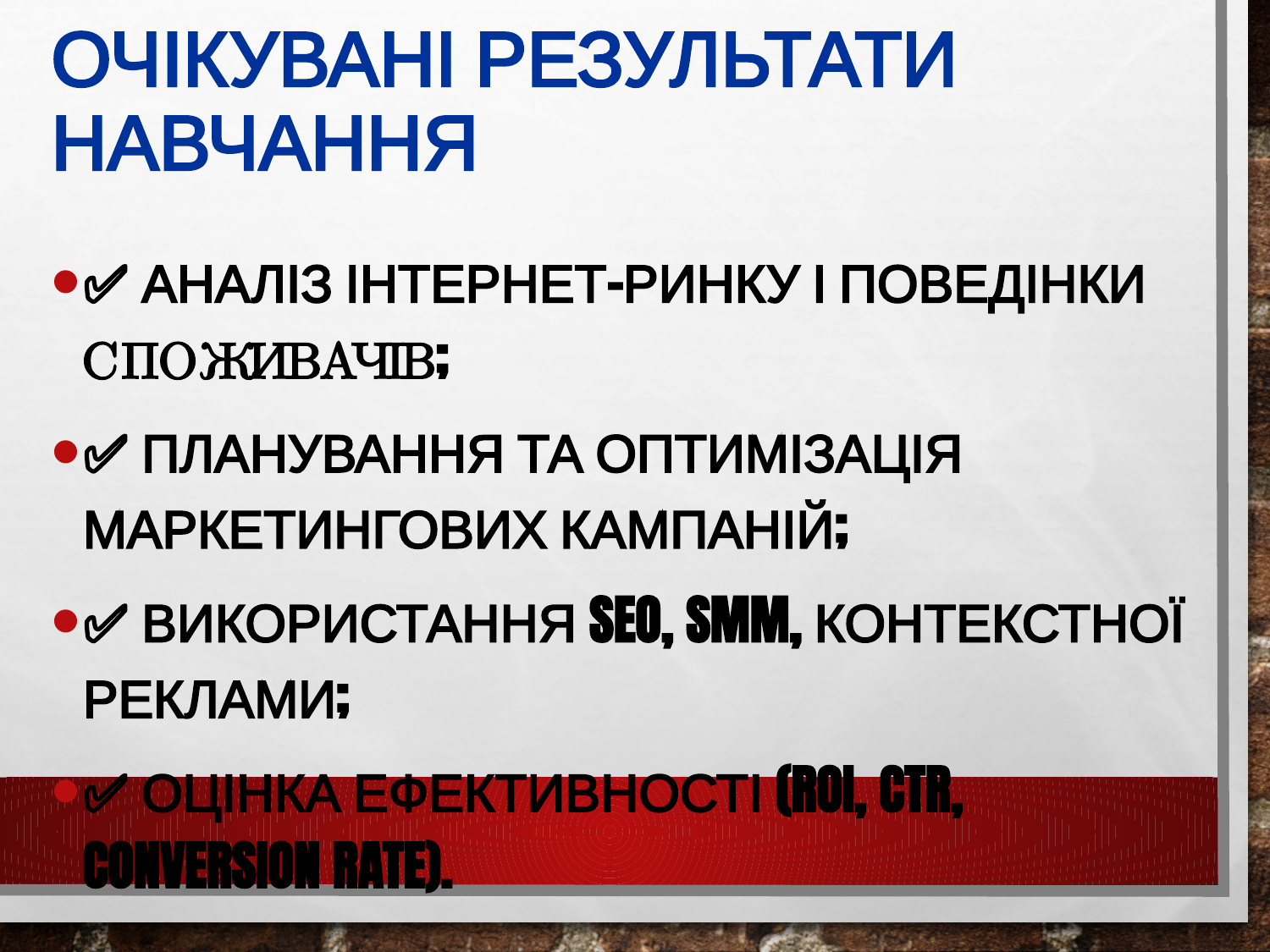

# Очікувані результати навчання
✅ Аналіз інтернет-ринку і поведінки споживачів;
✅ Планування та оптимізація маркетингових кампаній;
✅ Використання SEO, SMM, контекстної реклами;
✅ Оцінка ефективності (ROI, CTR, Conversion Rate).